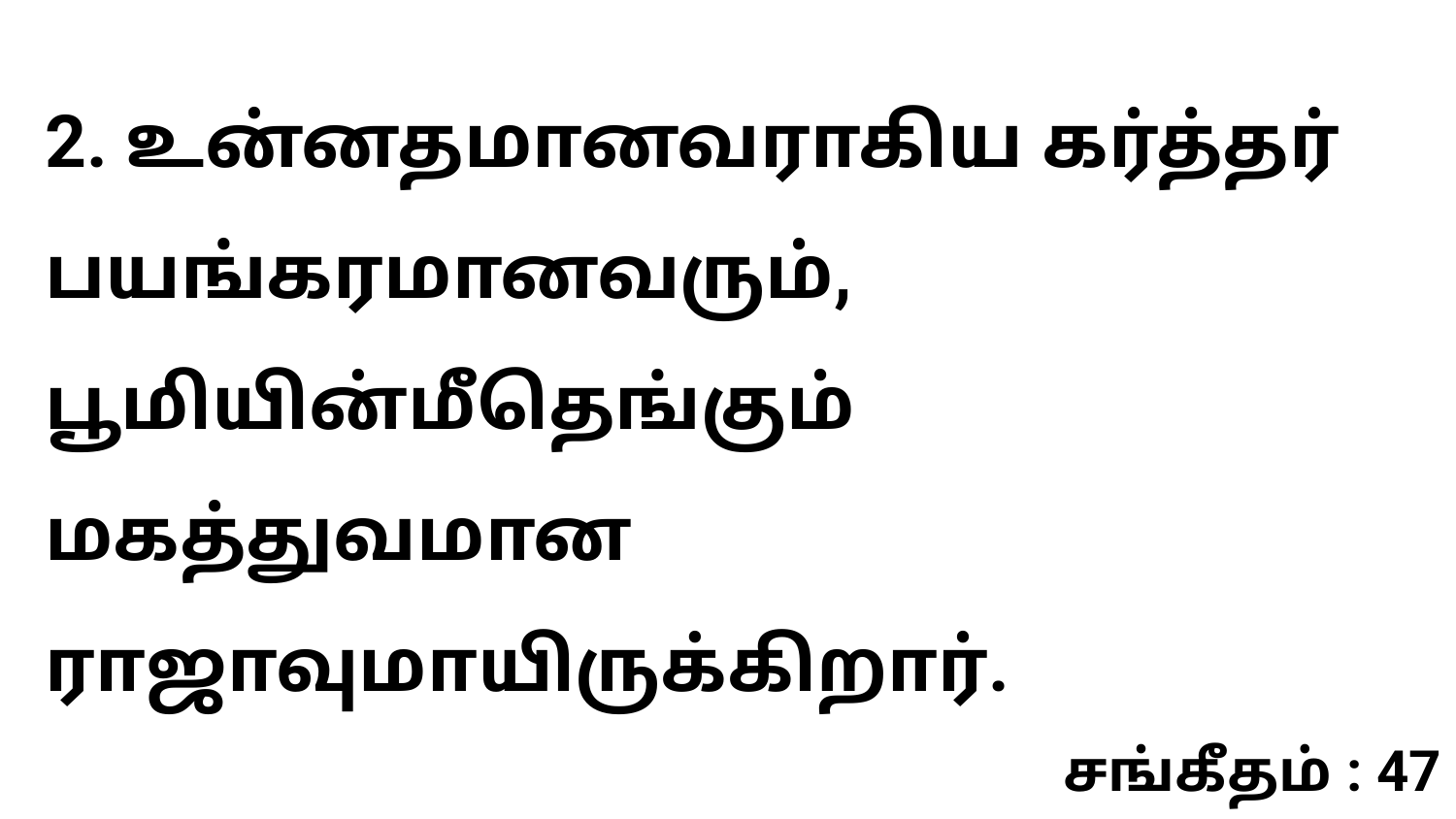

2. உன்னதமானவராகிய கர்த்தர் பயங்கரமானவரும், பூமியின்மீதெங்கும் மகத்துவமான ராஜாவுமாயிருக்கிறார்.
சங்கீதம் : 47